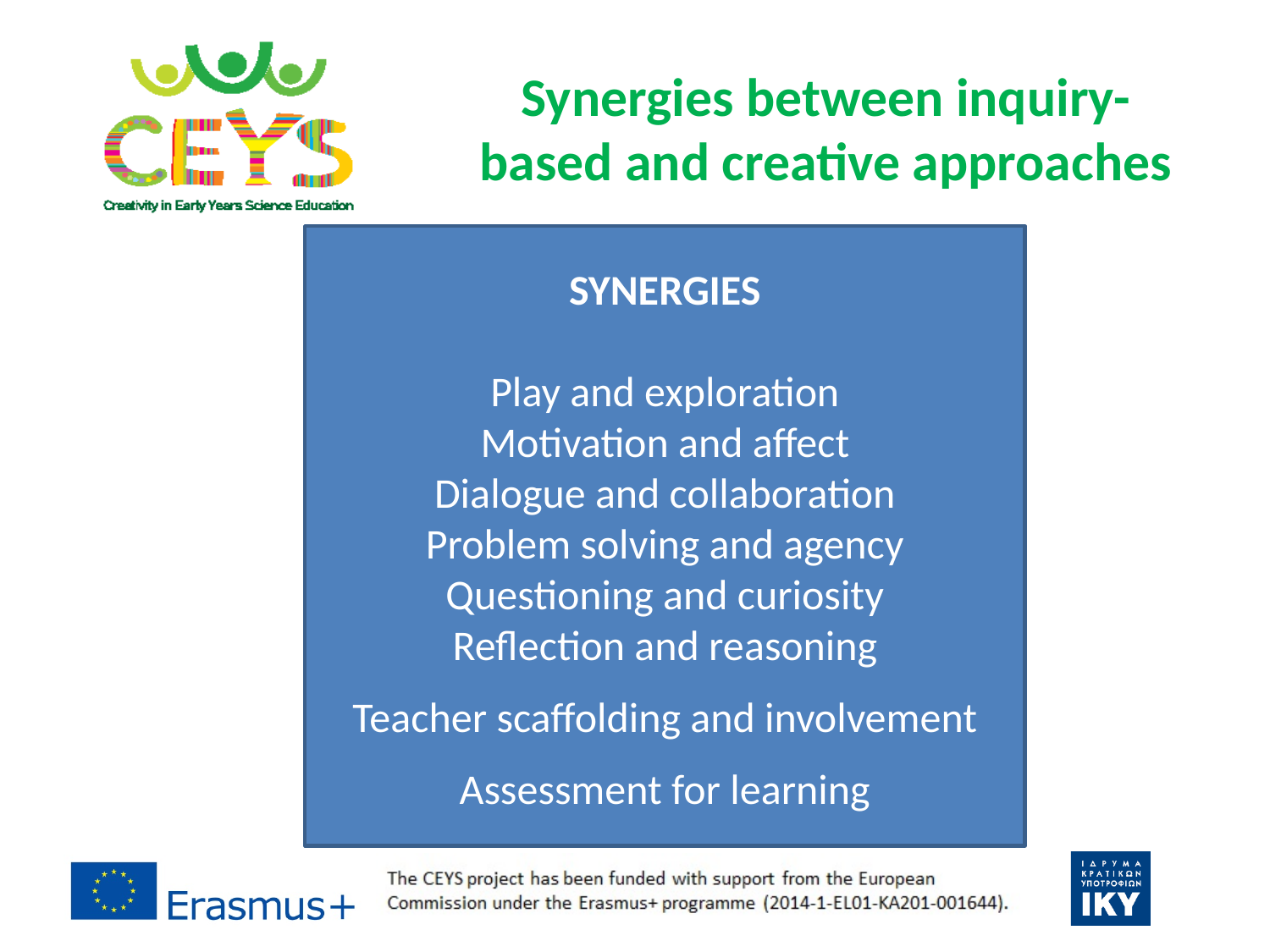

# Synergies between inquiry-based and creative approaches

SYNERGIES

Play and exploration
Motivation and affect
Dialogue and collaboration
Problem solving and agency
Questioning and curiosity
Reflection and reasoning

Teacher scaffolding and involvement

Assessment for learning